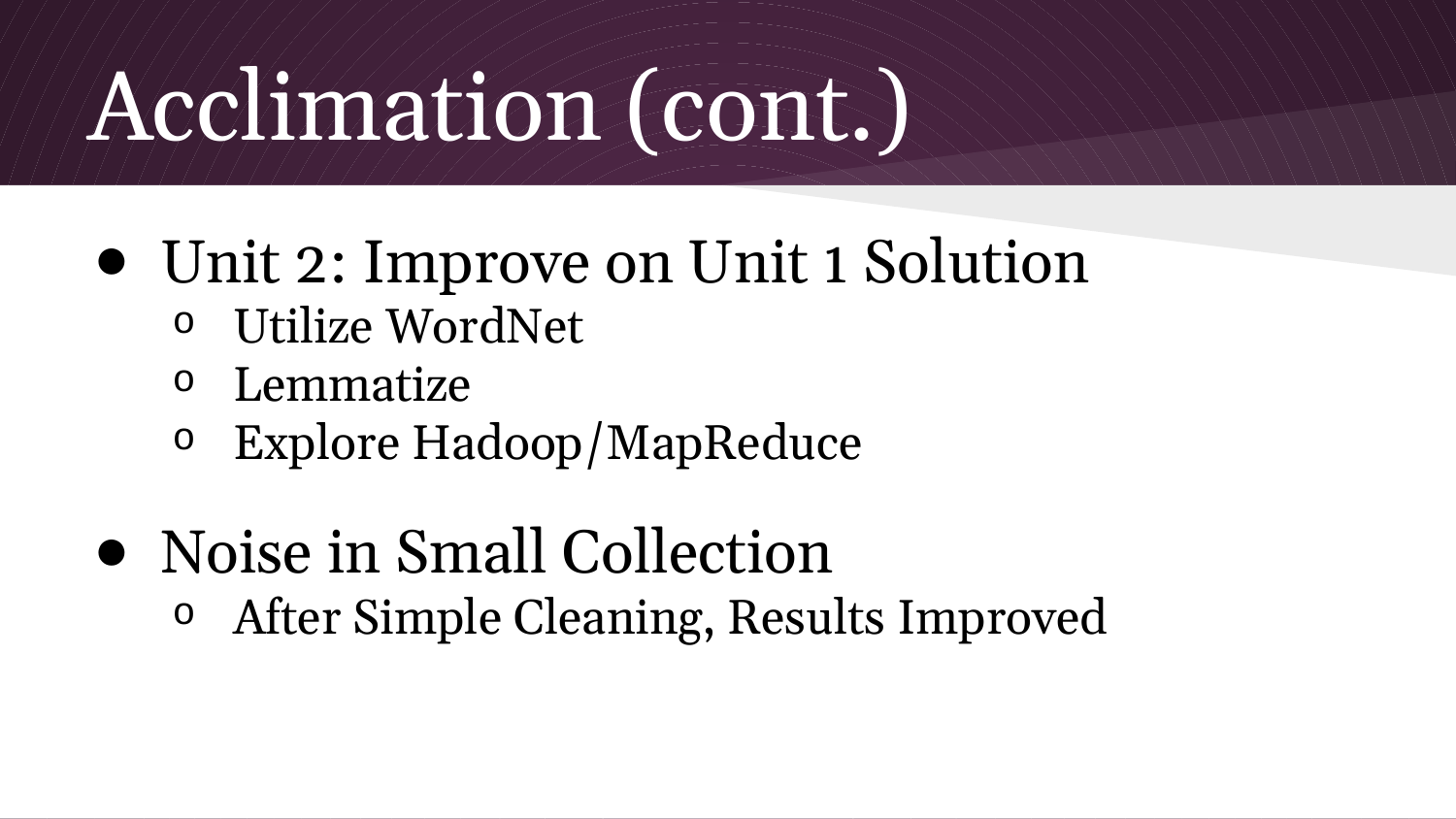

# Acclimation (cont.)
Unit 2: Improve on Unit 1 Solution
Utilize WordNet
Lemmatize
Explore Hadoop/MapReduce

Noise in Small Collection
After Simple Cleaning, Results Improved